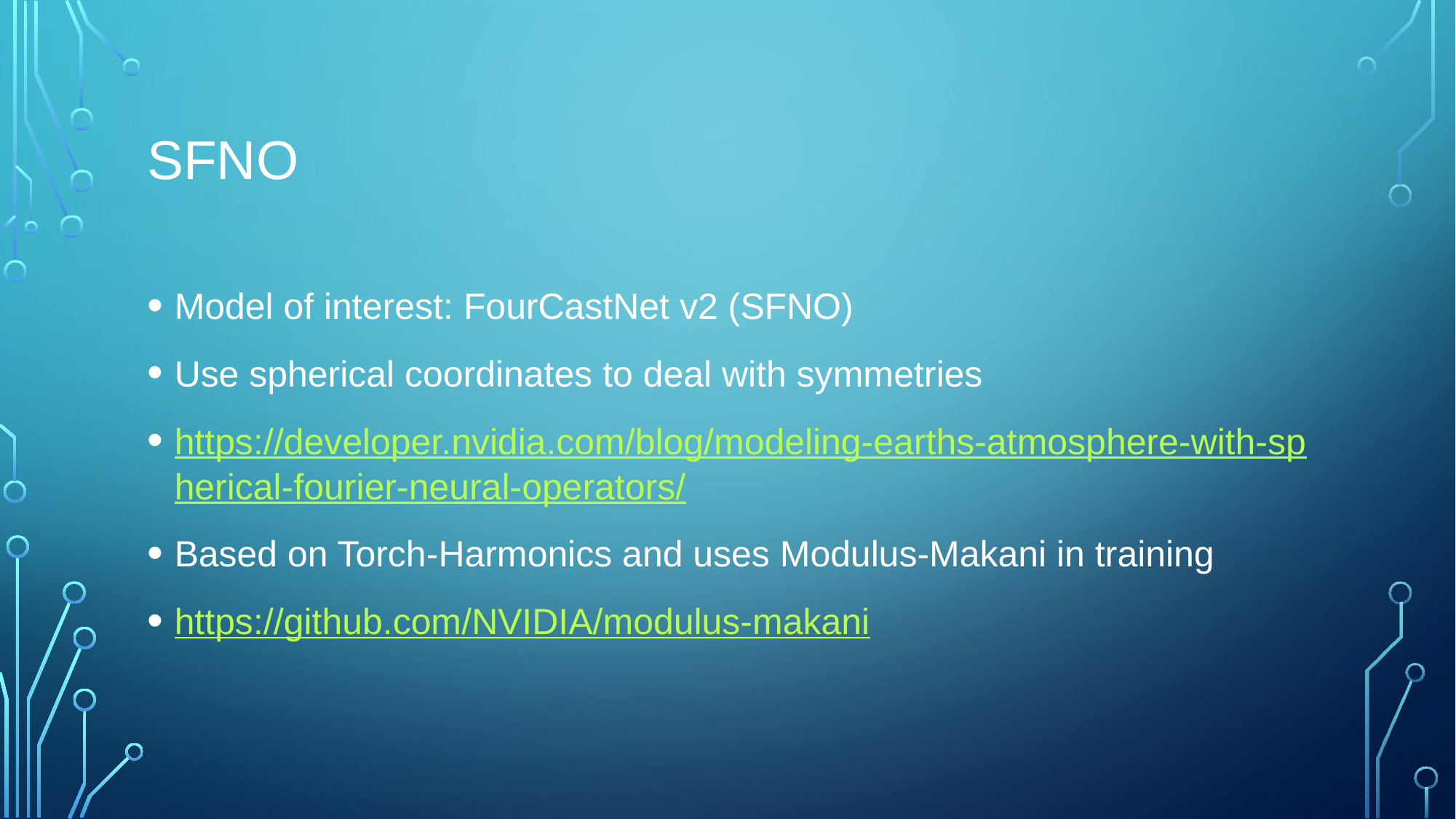

# SFNO
Model of interest: FourCastNet v2 (SFNO)
Use spherical coordinates to deal with symmetries
https://developer.nvidia.com/blog/modeling-earths-atmosphere-with-spherical-fourier-neural-operators/
Based on Torch-Harmonics and uses Modulus-Makani in training
https://github.com/NVIDIA/modulus-makani